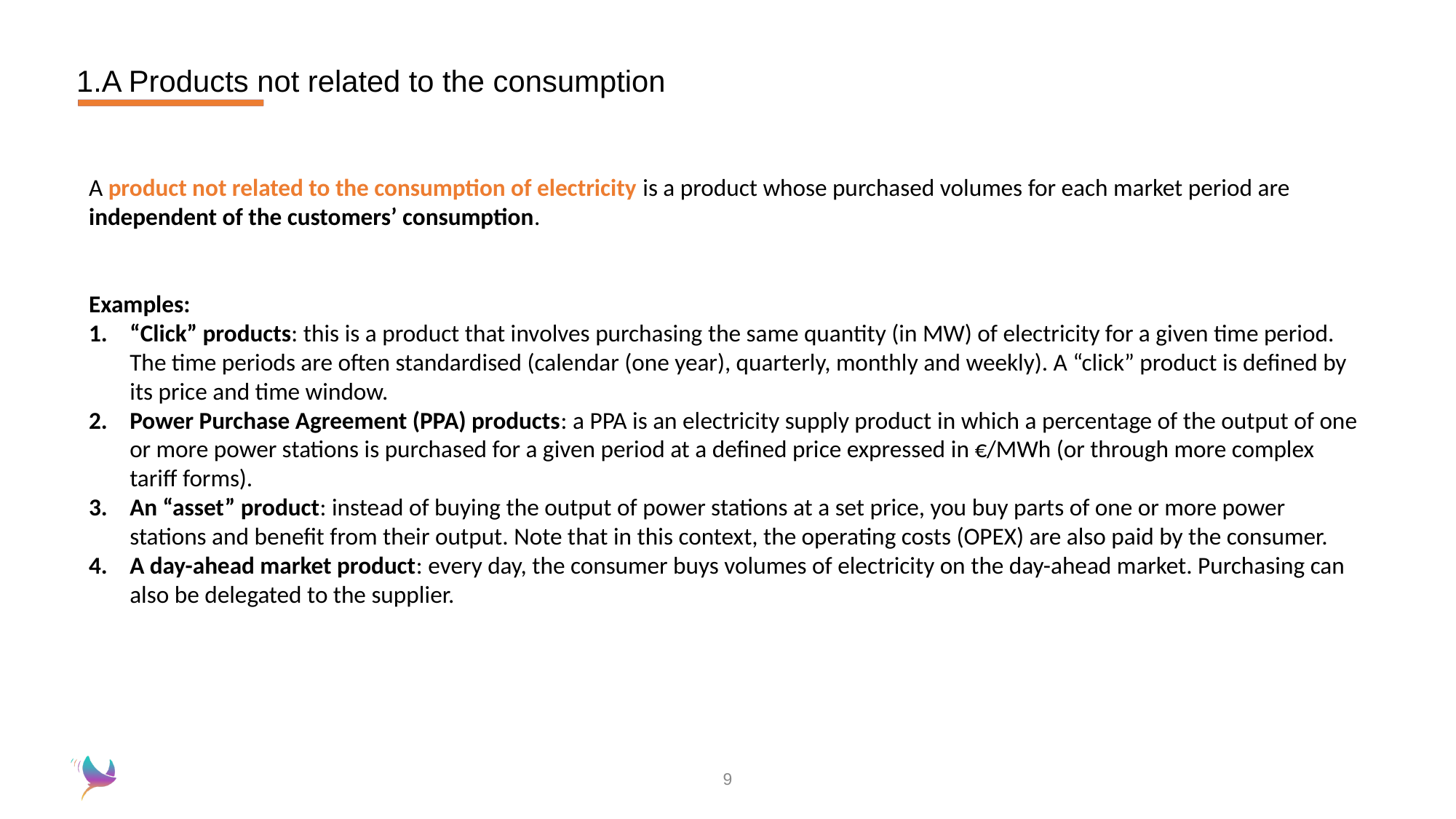

1.A Products not related to the consumption

A product not related to the consumption of electricity is a product whose purchased volumes for each market period are independent of the customers’ consumption.

Examples:
“Click” products: this is a product that involves purchasing the same quantity (in MW) of electricity for a given time period. The time periods are often standardised (calendar (one year), quarterly, monthly and weekly). A “click” product is defined by its price and time window.
Power Purchase Agreement (PPA) products: a PPA is an electricity supply product in which a percentage of the output of one or more power stations is purchased for a given period at a defined price expressed in €/MWh (or through more complex tariff forms).
An “asset” product: instead of buying the output of power stations at a set price, you buy parts of one or more power stations and benefit from their output. Note that in this context, the operating costs (OPEX) are also paid by the consumer.
A day-ahead market product: every day, the consumer buys volumes of electricity on the day-ahead market. Purchasing can also be delegated to the supplier.